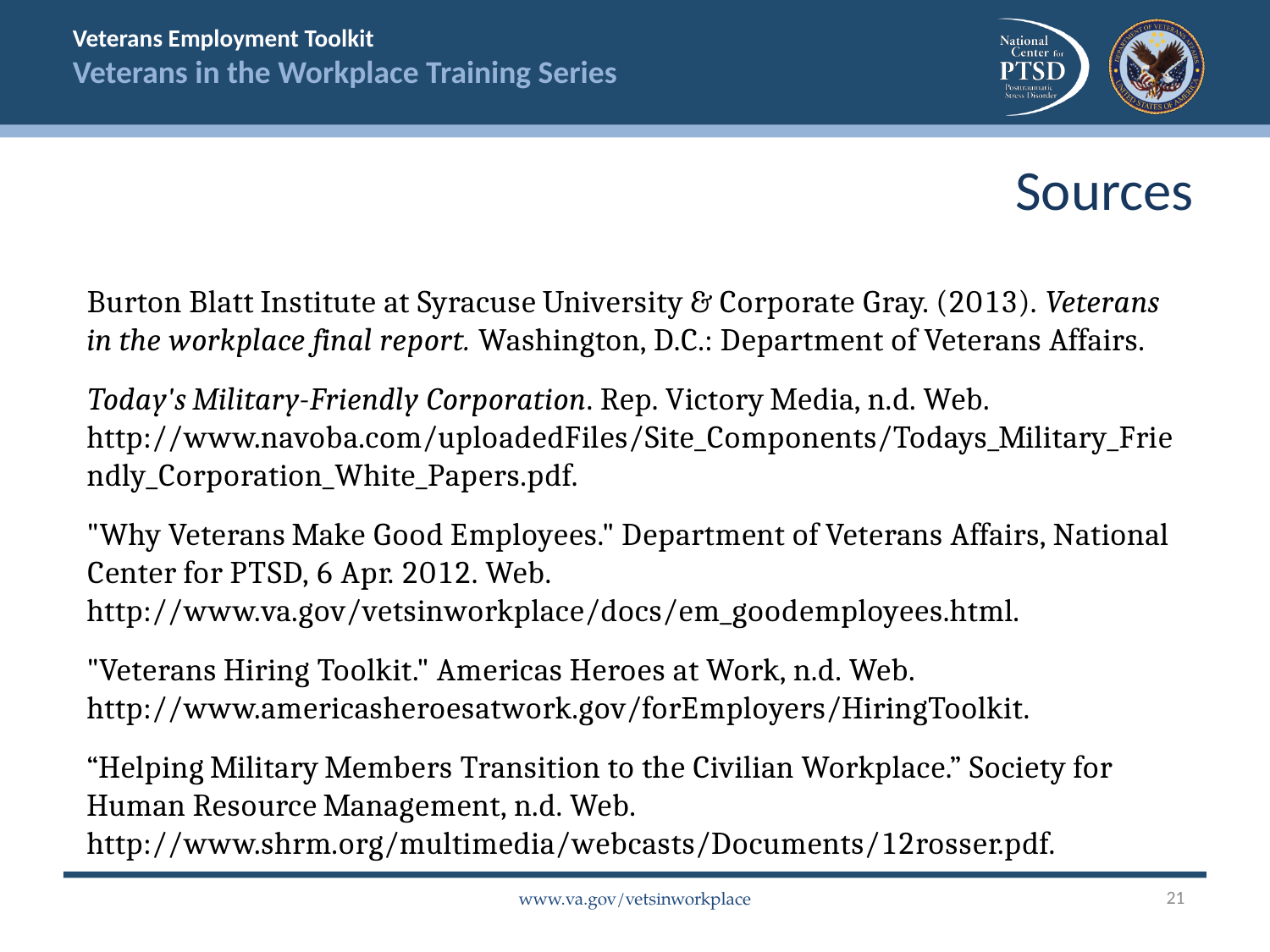

Sources
Burton Blatt Institute at Syracuse University & Corporate Gray. (2013). Veterans in the workplace final report. Washington, D.C.: Department of Veterans Affairs.
Today's Military-Friendly Corporation. Rep. Victory Media, n.d. Web. http://www.navoba.com/uploadedFiles/Site_Components/Todays_Military_Friendly_Corporation_White_Papers.pdf.
"Why Veterans Make Good Employees." Department of Veterans Affairs, National Center for PTSD, 6 Apr. 2012. Web. http://www.va.gov/vetsinworkplace/docs/em_goodemployees.html.
"Veterans Hiring Toolkit." Americas Heroes at Work, n.d. Web. http://www.americasheroesatwork.gov/forEmployers/HiringToolkit.
“Helping Military Members Transition to the Civilian Workplace.” Society for Human Resource Management, n.d. Web. http://www.shrm.org/multimedia/webcasts/Documents/12rosser.pdf.
21